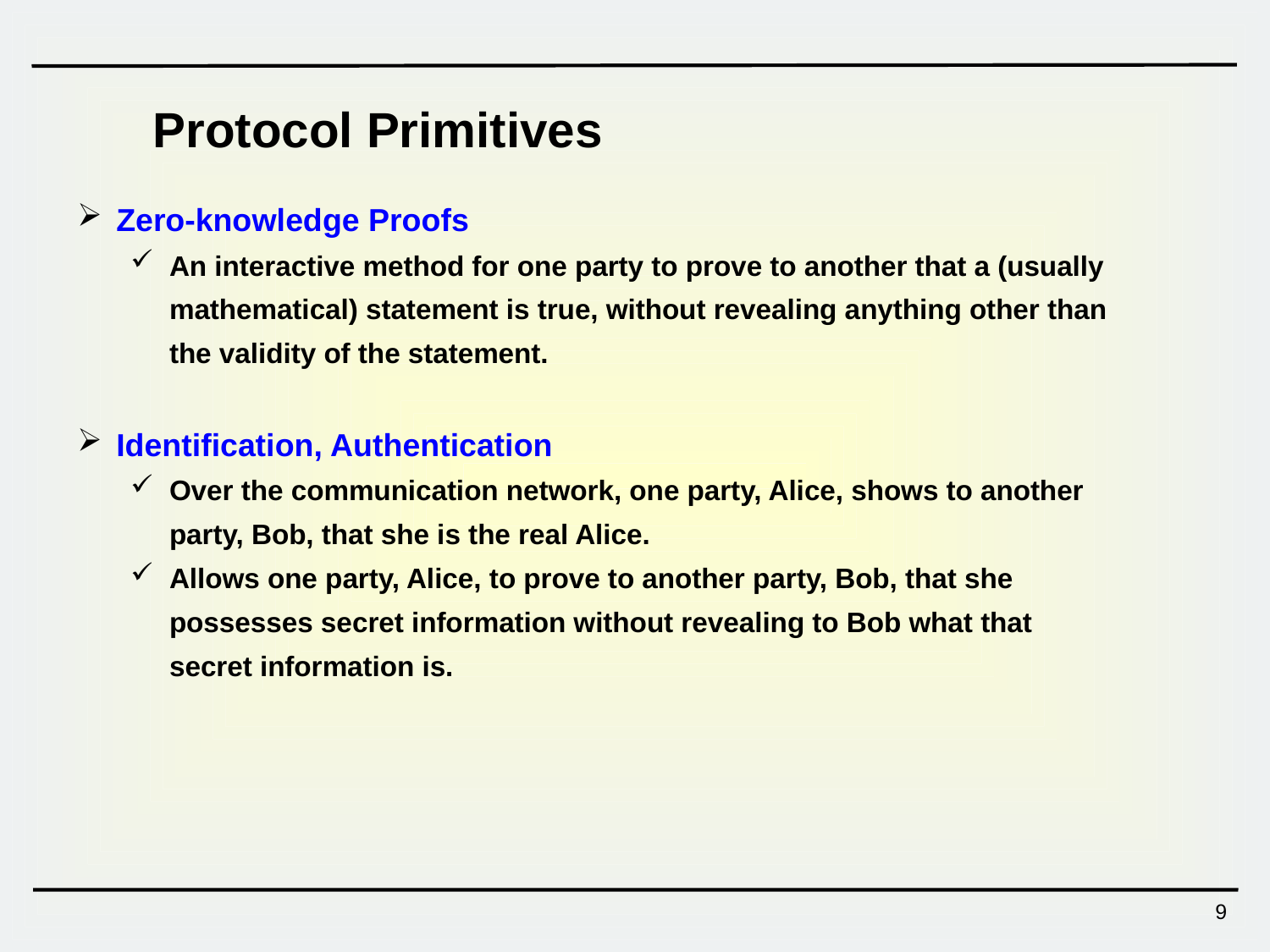

Protocol Primitives
 Zero-knowledge Proofs
An interactive method for one party to prove to another that a (usually mathematical) statement is true, without revealing anything other than the validity of the statement.

 Identification, Authentication
Over the communication network, one party, Alice, shows to another party, Bob, that she is the real Alice.
Allows one party, Alice, to prove to another party, Bob, that she possesses secret information without revealing to Bob what that secret information is.

9